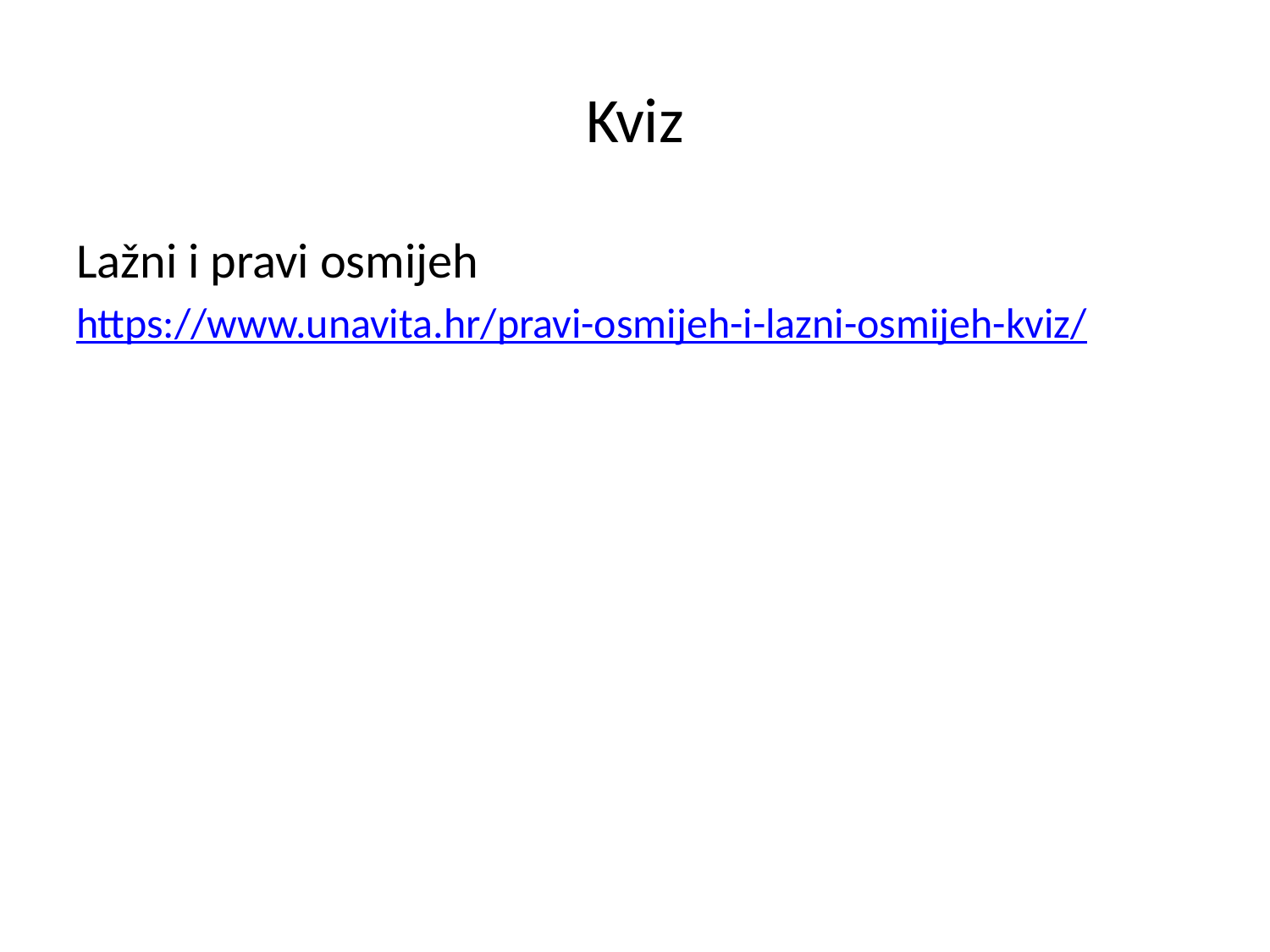

# Kviz
Lažni i pravi osmijeh
https://www.unavita.hr/pravi-osmijeh-i-lazni-osmijeh-kviz/